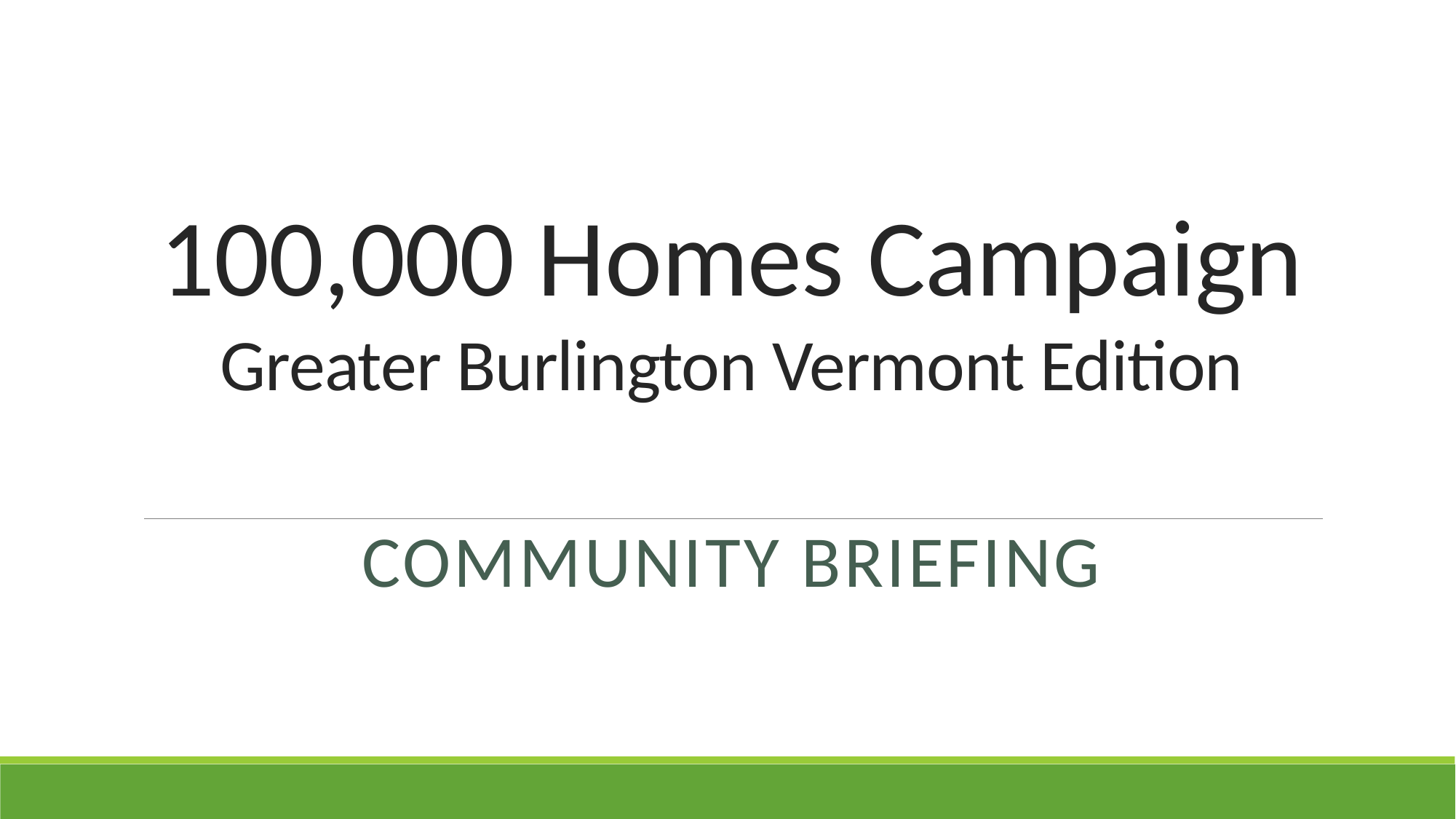

# 100,000 Homes Campaign Greater Burlington Vermont Edition
Community briefing